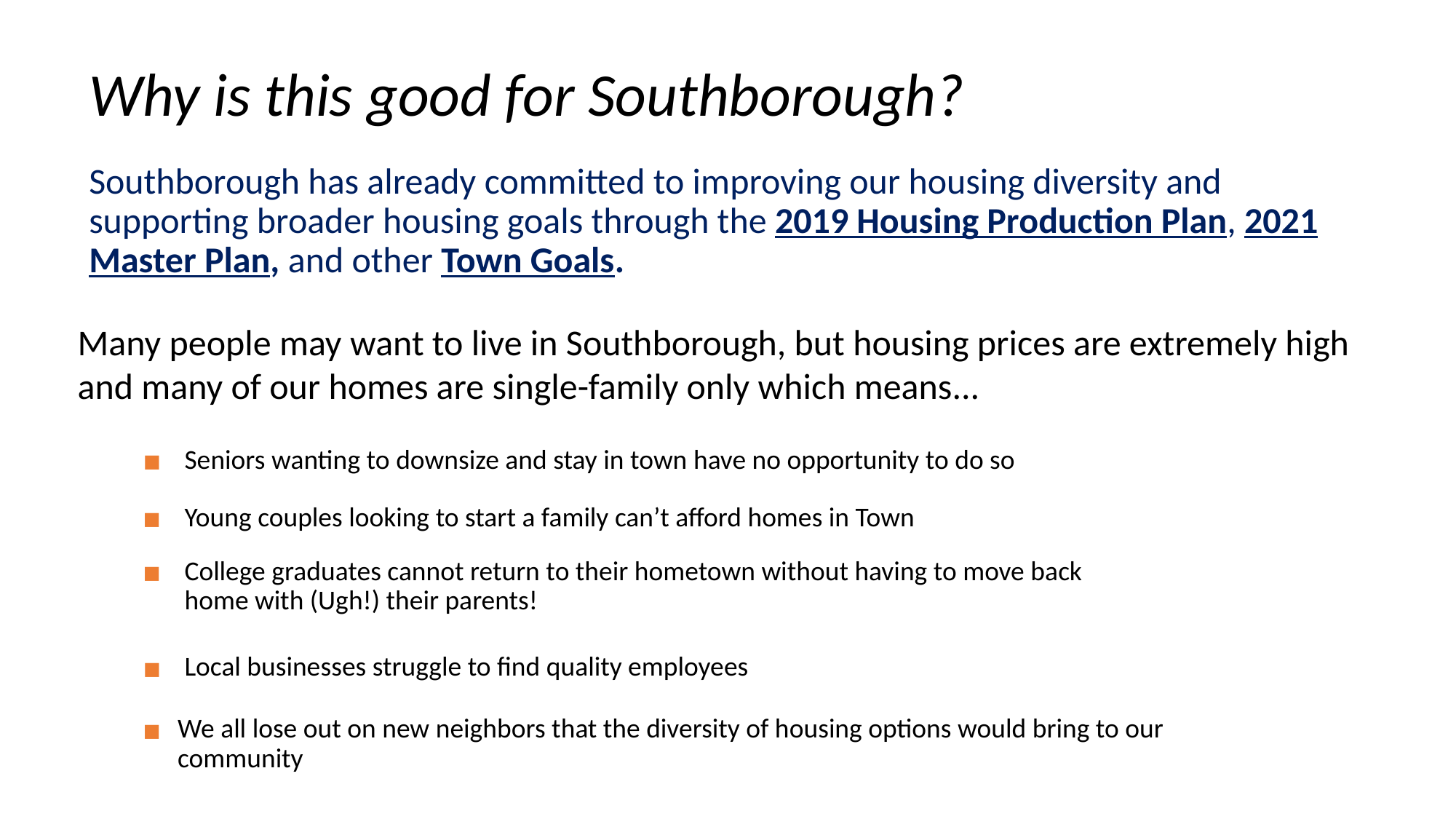

# Why is this good for Southborough?
Southborough has already committed to improving our housing diversity and supporting broader housing goals through the 2019 Housing Production Plan, 2021 Master Plan, and other Town Goals.
Many people may want to live in Southborough, but housing prices are extremely high and many of our homes are single-family only which means...
Seniors wanting to downsize and stay in town have no opportunity to do so
Young couples looking to start a family can’t afford homes in Town
College graduates cannot return to their hometown without having to move back home with (Ugh!) their parents!
Local businesses struggle to find quality employees
We all lose out on new neighbors that the diversity of housing options would bring to our community